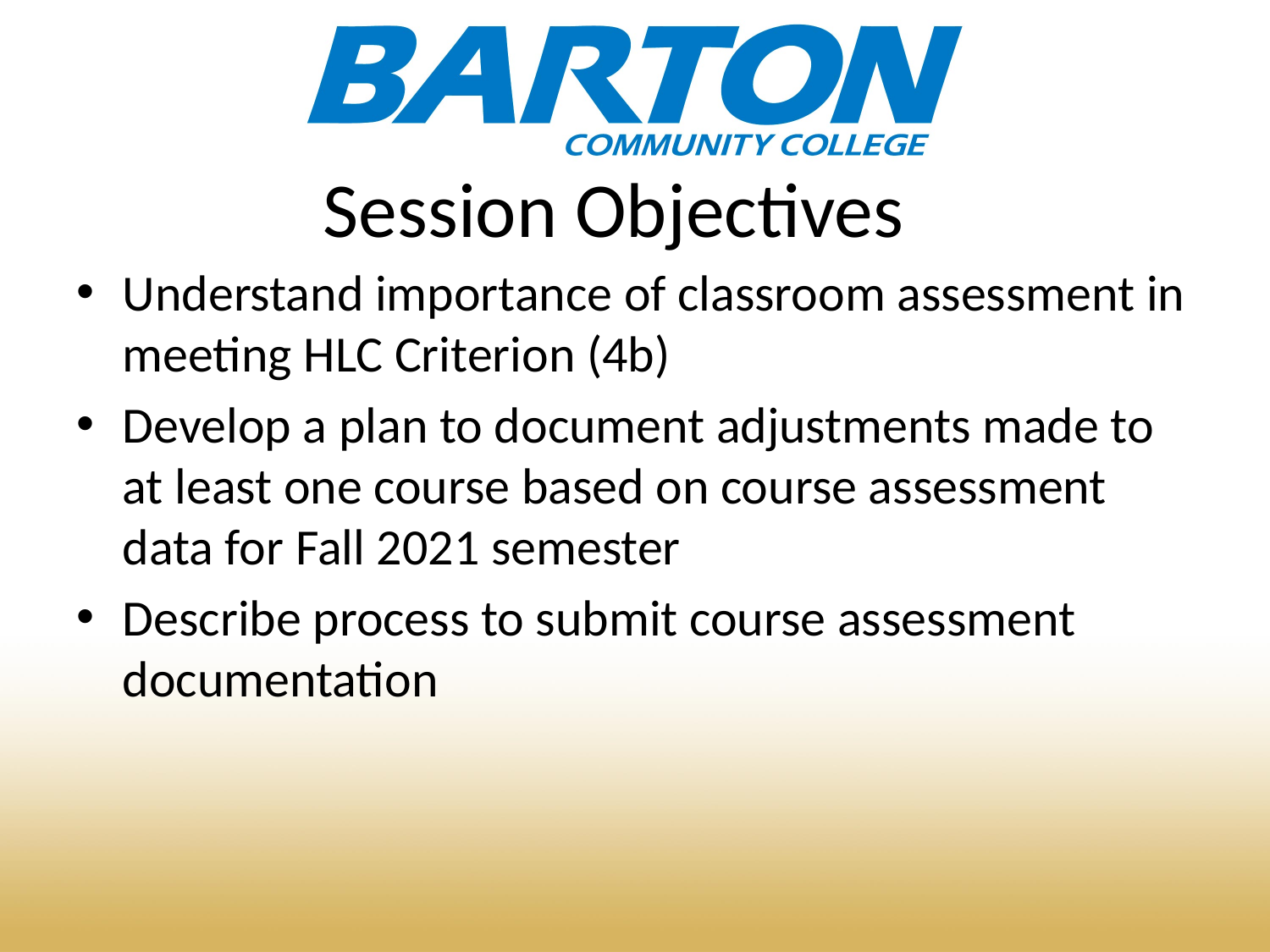

# Session Objectives
Understand importance of classroom assessment in meeting HLC Criterion (4b)
Develop a plan to document adjustments made to at least one course based on course assessment data for Fall 2021 semester
Describe process to submit course assessment documentation